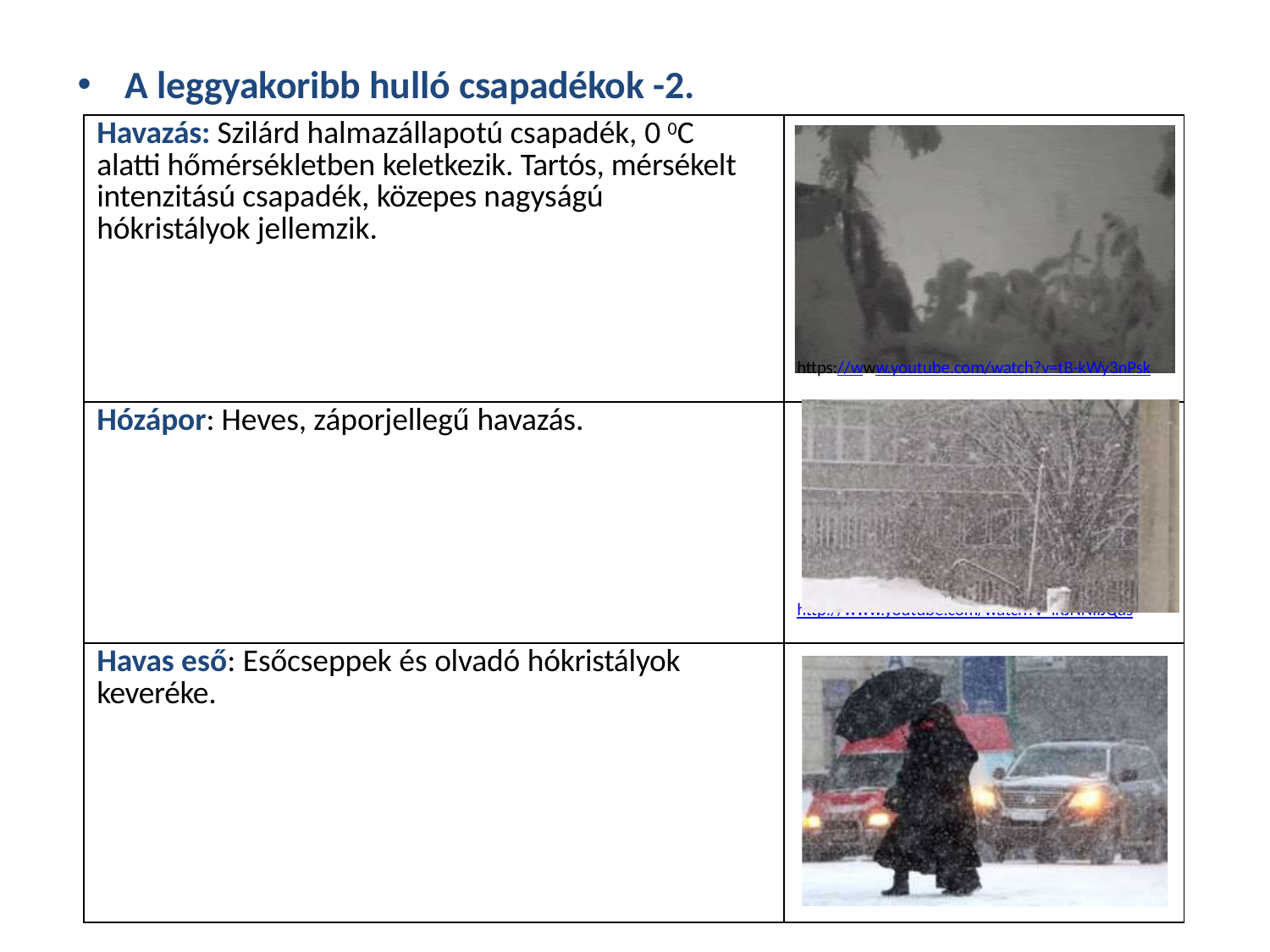

A leggyakoribb hulló csapadékok -2.
| Havazás: Szilárd halmazállapotú csapadék, 0 0C alatti hőmérsékletben keletkezik. Tartós, mérsékelt intenzitású csapadék, közepes nagyságú hókristályok jellemzik. | https://www.youtube.com/watch?v=tB-kWy3nPsk |
| --- | --- |
| Hózápor: Heves, záporjellegű havazás. | http://www.youtube.com/watch?v=iKJNNIlJQas |
| Havas eső: Esőcseppek és olvadó hókristályok keveréke. |  |